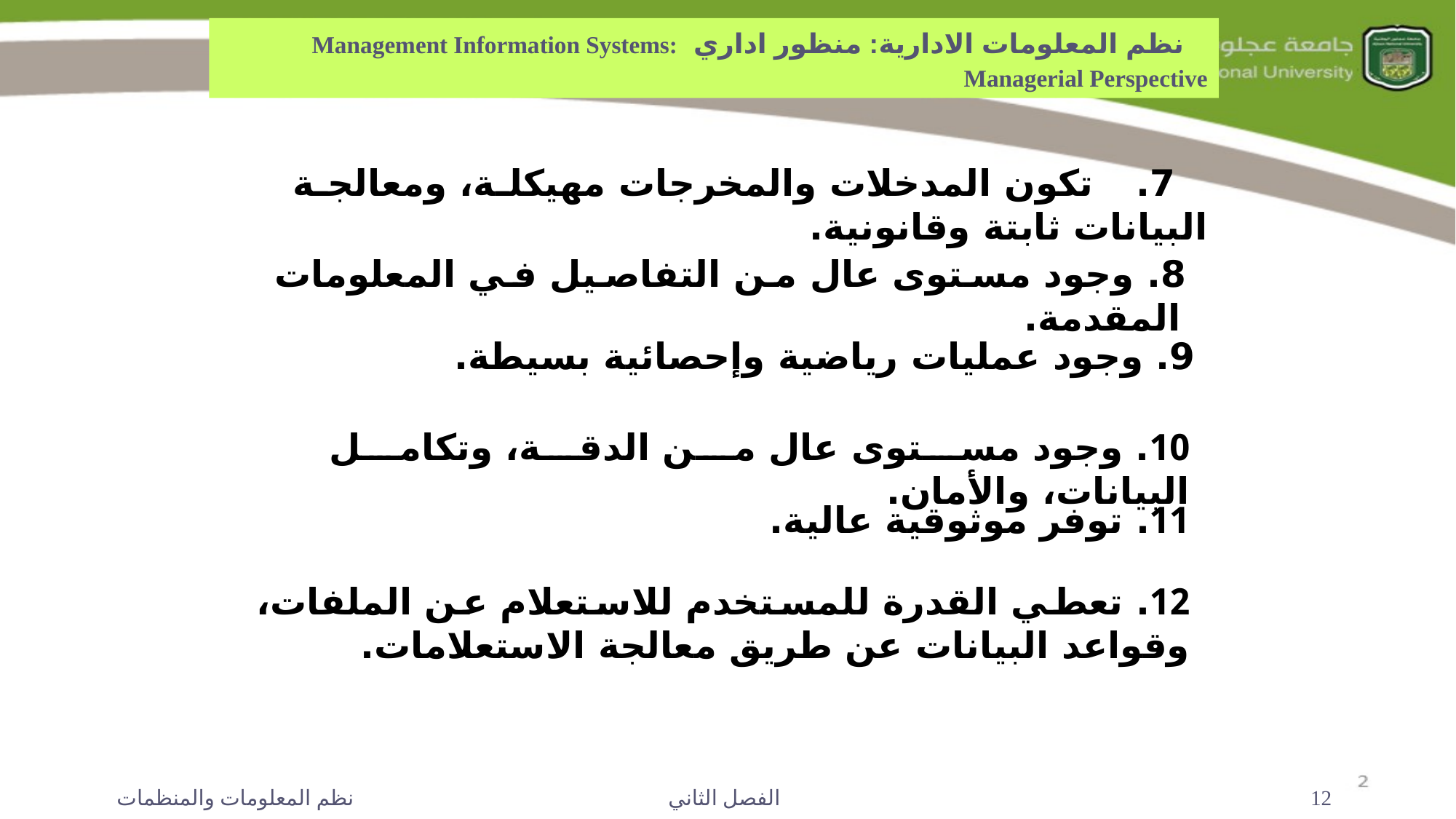

نظم المعلومات الادارية: منظور اداري  Management Information Systems: Managerial Perspective
   7.    تكون المدخلات والمخرجات مهيكلة، ومعالجة البيانات ثابتة وقانونية.
8. وجود مستوى عال من التفاصيل في المعلومات المقدمة.
9. وجود عمليات رياضية وإحصائية بسيطة.

10. وجود مستوى عال من الدقة، وتكامل البيانات، والأمان.
11. توفر موثوقية عالية.

12. تعطي القدرة للمستخدم للاستعلام عن الملفات، وقواعد البيانات عن طريق معالجة الاستعلامات.
نظم المعلومات والمنظمات
الفصل الثاني
12